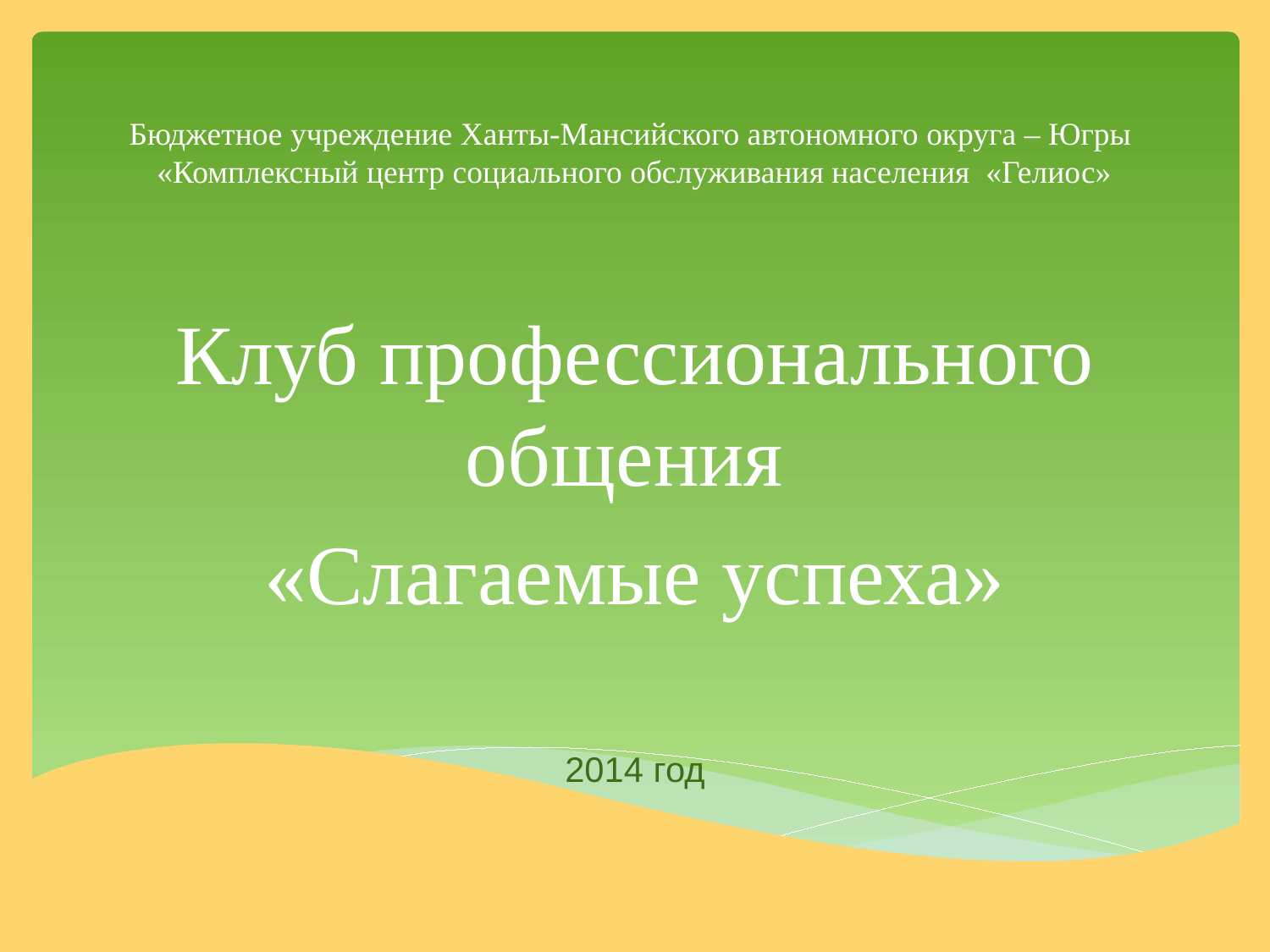

# Бюджетное учреждение Ханты-Мансийского автономного округа – Югры  «Комплексный центр социального обслуживания населения  «Гелиос»

Клуб профессионального общения
«Слагаемые успеха»

2014 год